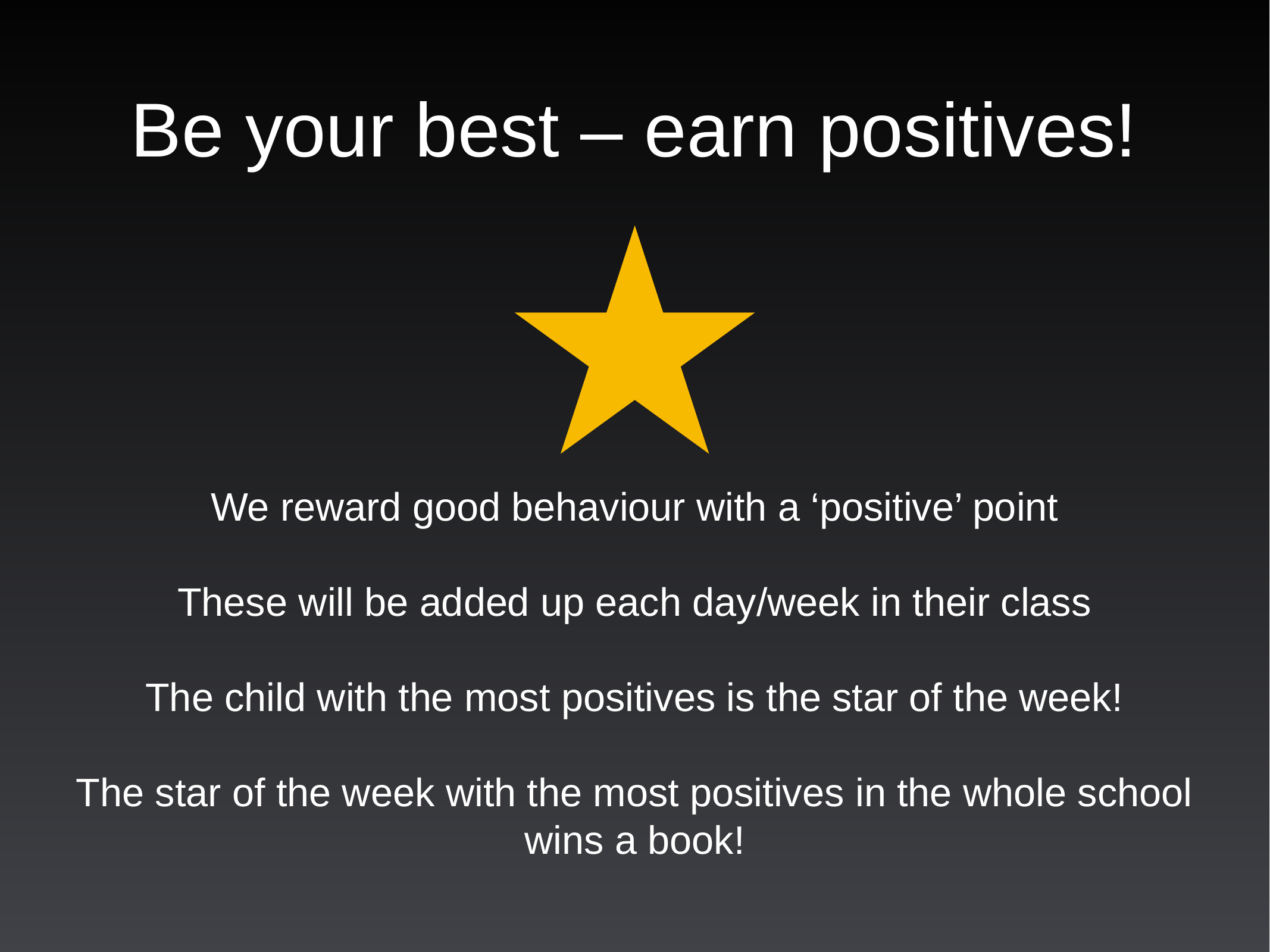

# Be your best – earn positives!

We reward good behaviour with a ‘positive’ point

These will be added up each day/week in their class

The child with the most positives is the star of the week!

The star of the week with the most positives in the whole school wins a book!